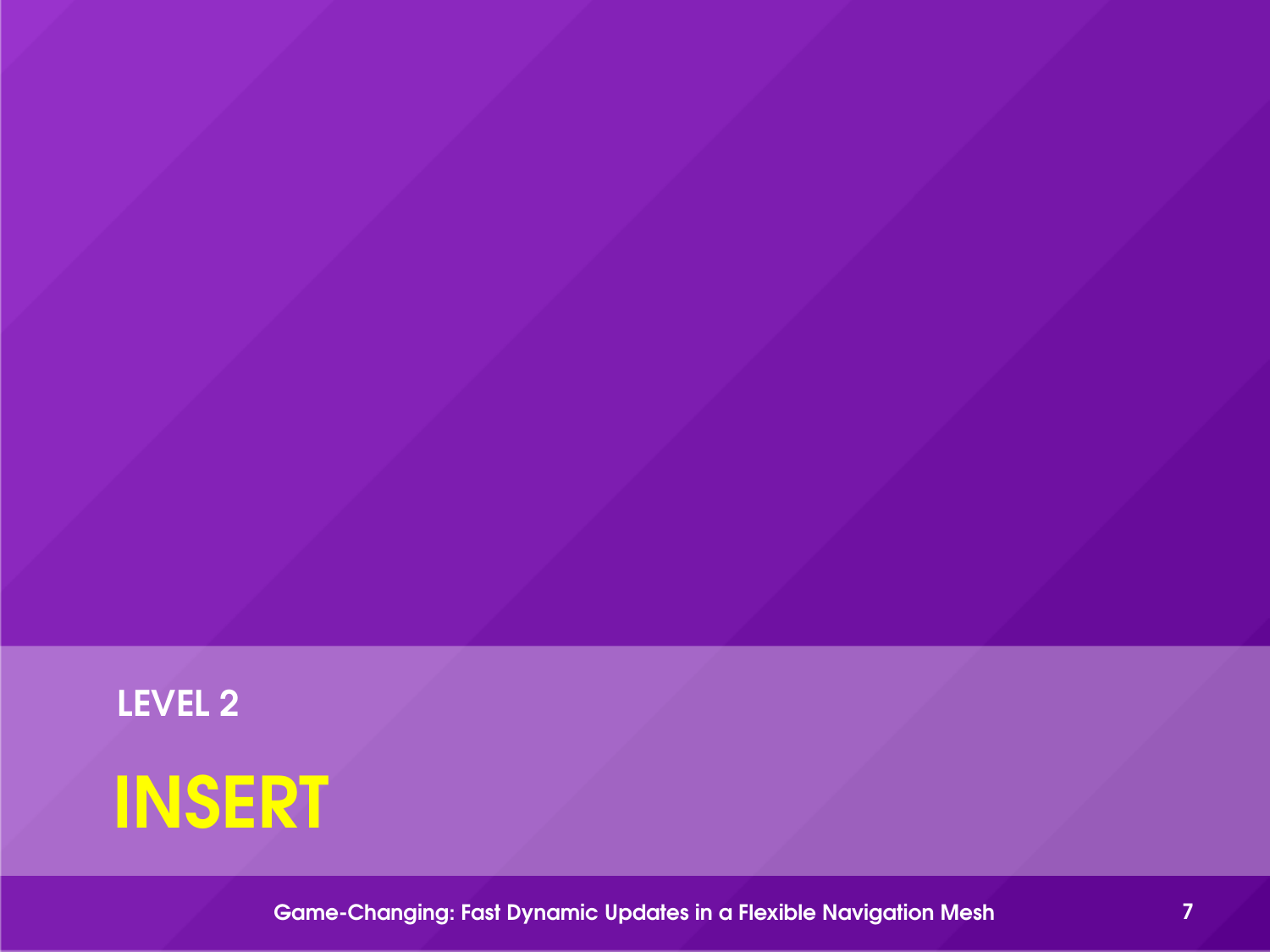

LEVEL 2
# Insert
7
Game-Changing: Fast Dynamic Updates in a Flexible Navigation Mesh